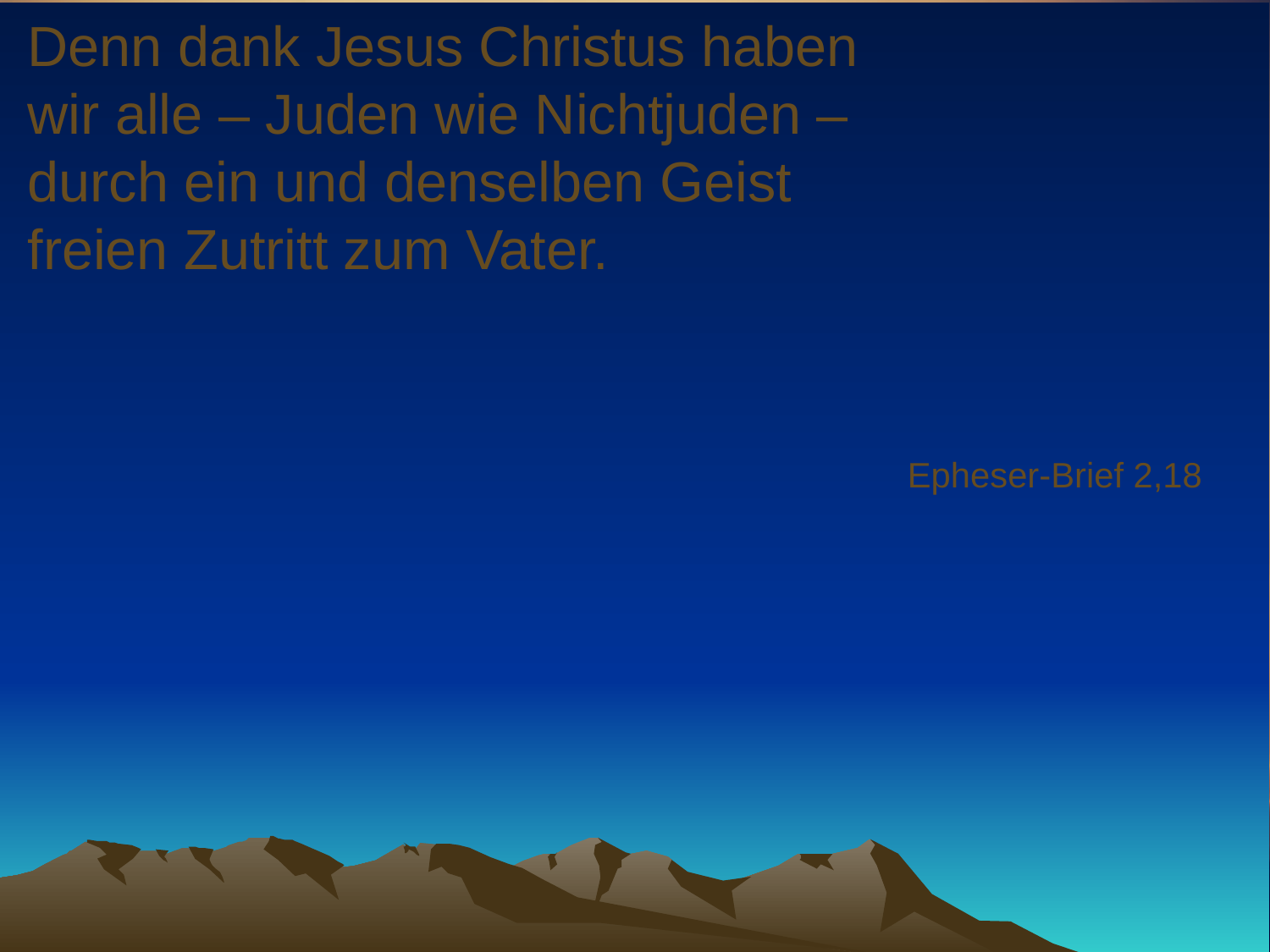

# Denn dank Jesus Christus haben wir alle – Juden wie Nichtjuden – durch ein und denselben Geist freien Zutritt zum Vater.
Epheser-Brief 2,18